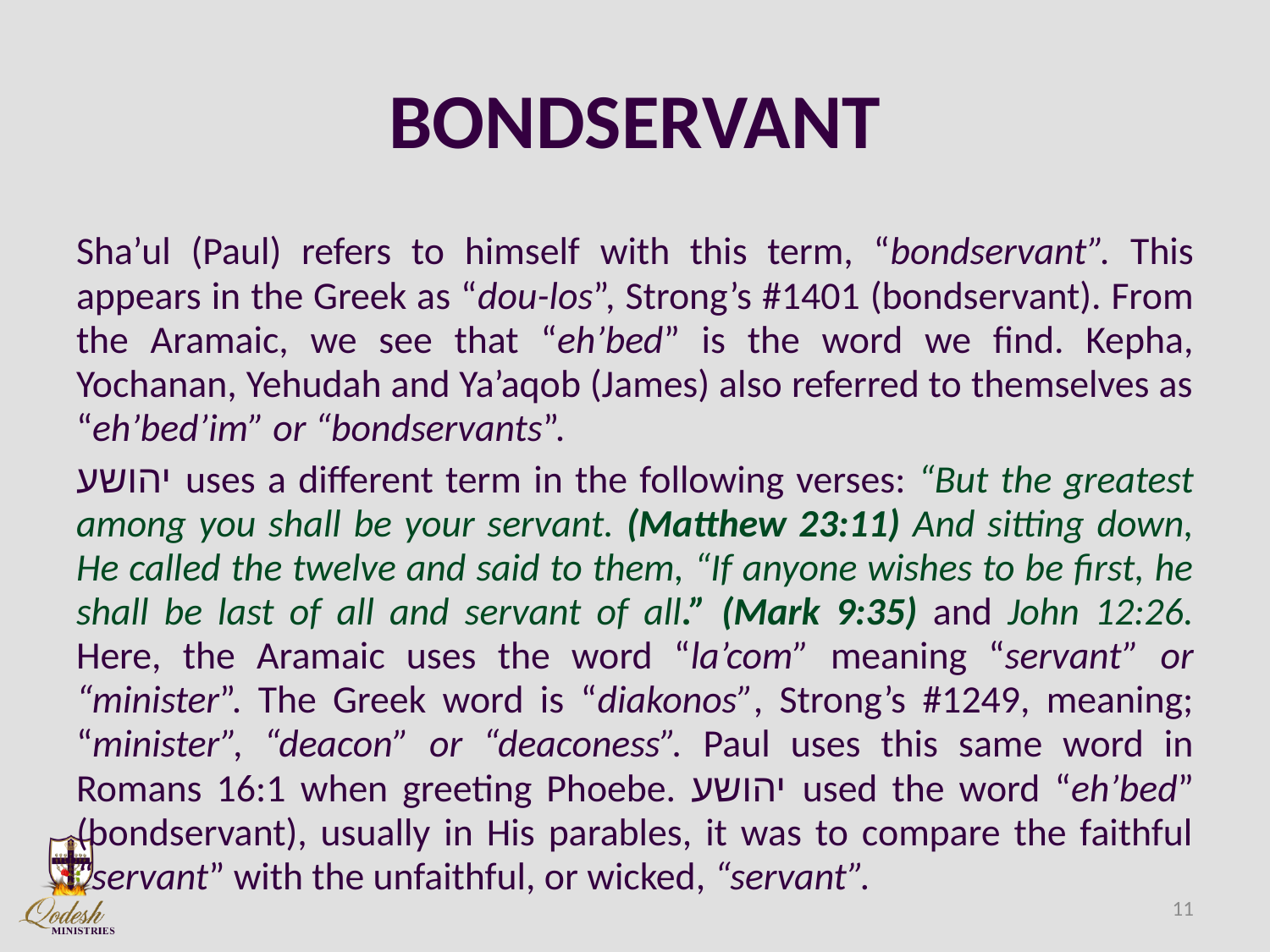

# BONDSERVANT
Sha’ul (Paul) refers to himself with this term, “bondservant”. This appears in the Greek as “dou-los”, Strong’s #1401 (bondservant). From the Aramaic, we see that “eh’bed” is the word we find. Kepha, Yochanan, Yehudah and Ya’aqob (James) also referred to themselves as “eh’bed’im” or “bondservants”.
יהושע uses a different term in the following verses: “But the greatest among you shall be your servant. (Matthew 23:11) And sitting down, He called the twelve and said to them, “If anyone wishes to be first, he shall be last of all and servant of all.” (Mark 9:35) and John 12:26. Here, the Aramaic uses the word “la’com” meaning “servant” or “minister”. The Greek word is “diakonos”, Strong’s #1249, meaning; “minister”, “deacon” or “deaconess”. Paul uses this same word in Romans 16:1 when greeting Phoebe. יהושע used the word “eh’bed” (bondservant), usually in His parables, it was to compare the faithful “servant” with the unfaithful, or wicked, “servant”.
11